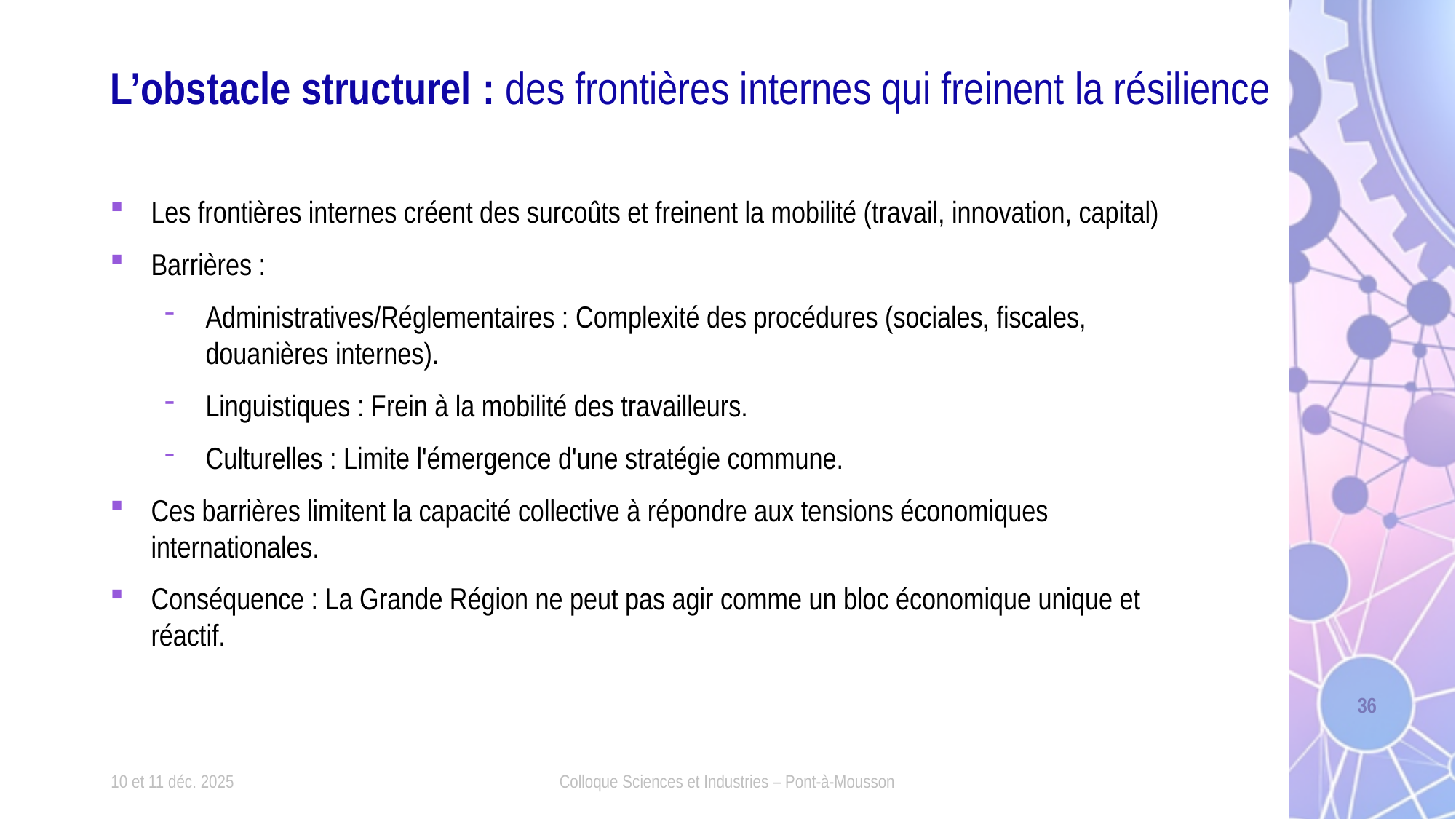

# L’obstacle structurel : des frontières internes qui freinent la résilience
Les frontières internes créent des surcoûts et freinent la mobilité (travail, innovation, capital)
Barrières :
Administratives/Réglementaires : Complexité des procédures (sociales, fiscales, douanières internes).
Linguistiques : Frein à la mobilité des travailleurs.
Culturelles : Limite l'émergence d'une stratégie commune.
Ces barrières limitent la capacité collective à répondre aux tensions économiques internationales.
Conséquence : La Grande Région ne peut pas agir comme un bloc économique unique et réactif.
36
10 et 11 déc. 2025
Colloque Sciences et Industries – Pont-à-Mousson